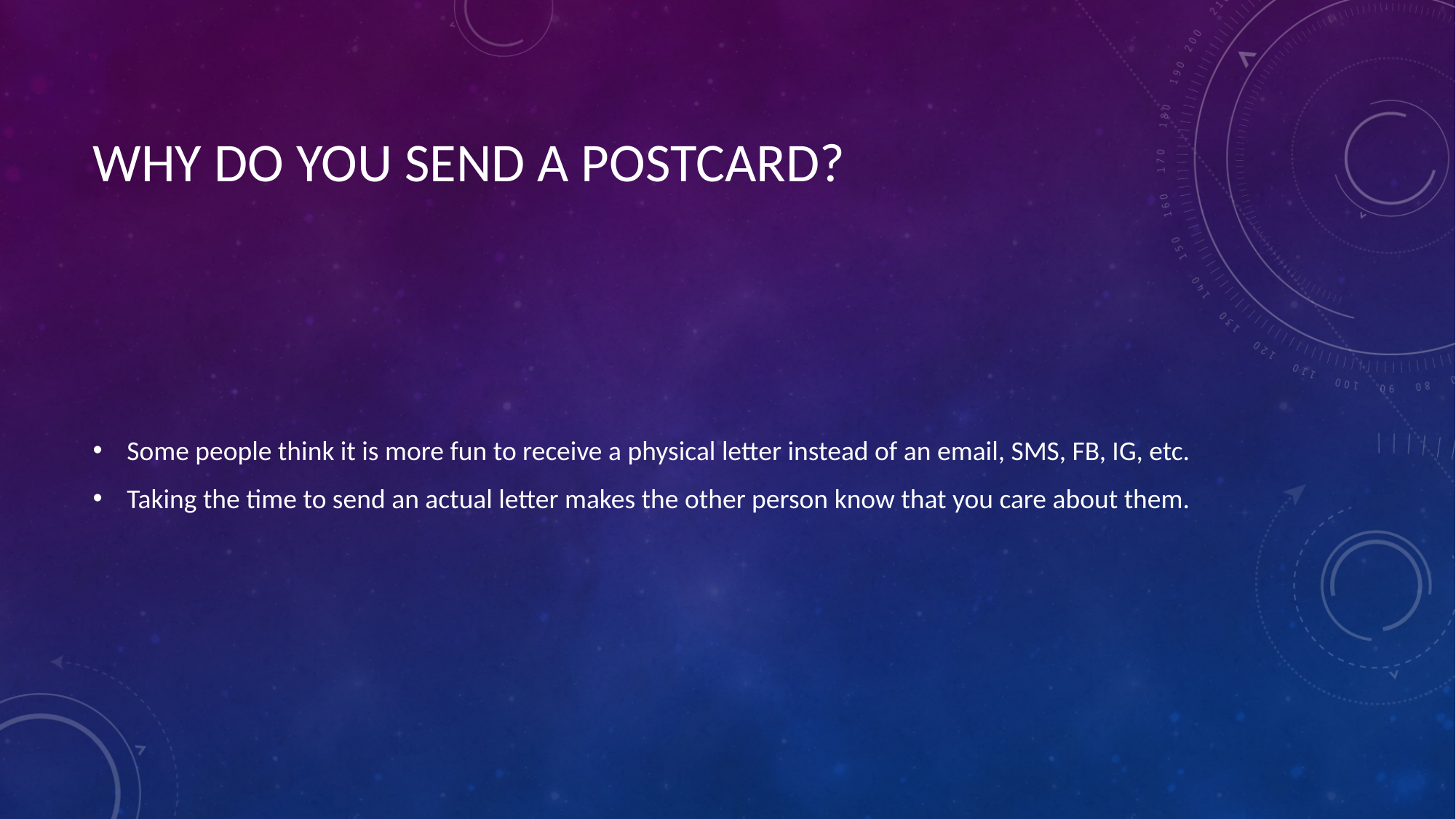

# Why do you send a postcard?
Some people think it is more fun to receive a physical letter instead of an email, SMS, FB, IG, etc.
Taking the time to send an actual letter makes the other person know that you care about them.